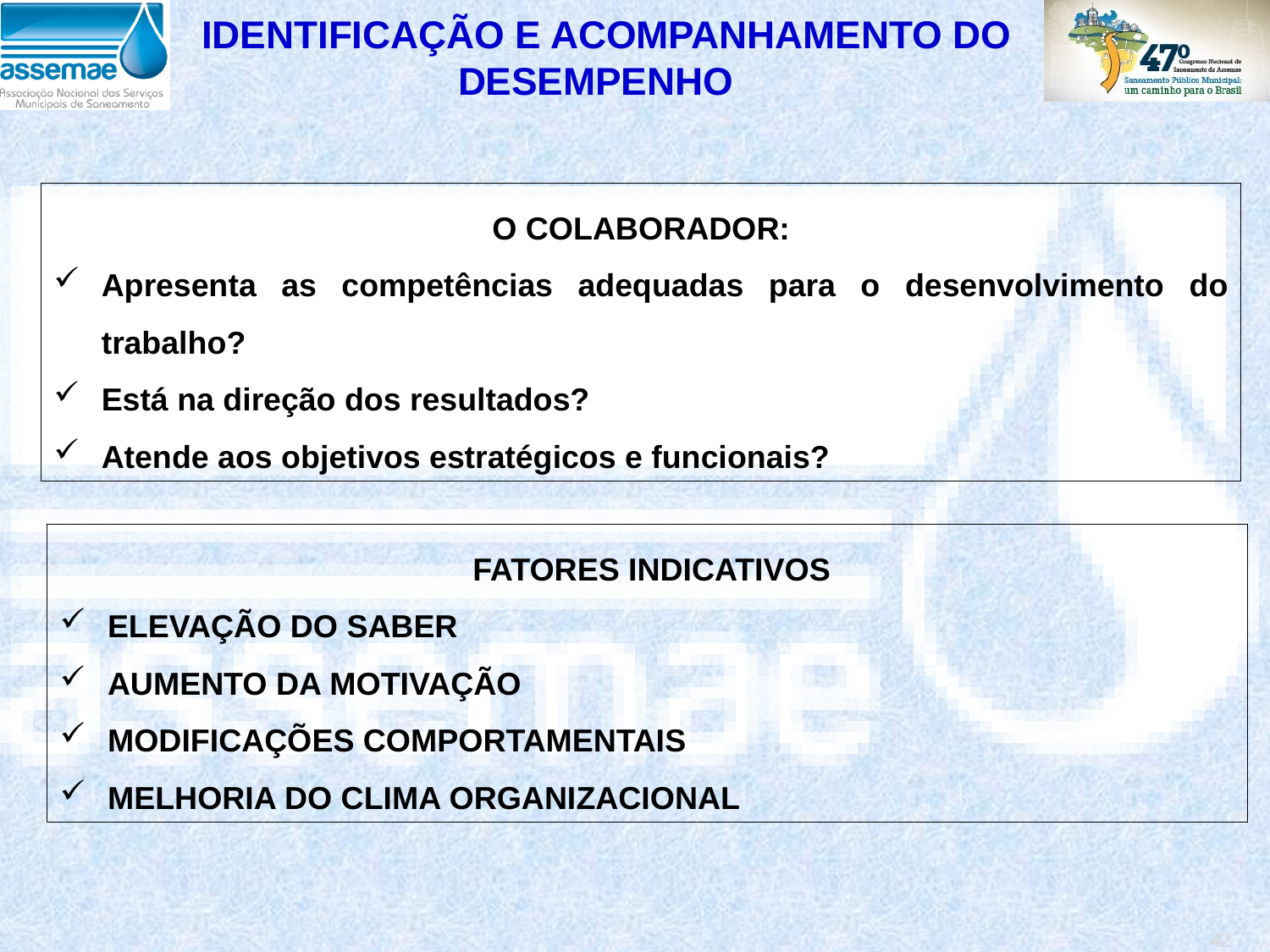

IDENTIFICAÇÃO E ACOMPANHAMENTO DO DESEMPENHO
O COLABORADOR:
Apresenta as competências adequadas para o desenvolvimento do trabalho?
Está na direção dos resultados?
Atende aos objetivos estratégicos e funcionais?
 FATORES INDICATIVOS
  ELEVAÇÃO DO SABER
  AUMENTO DA MOTIVAÇÃO
  MODIFICAÇÕES COMPORTAMENTAIS
  MELHORIA DO CLIMA ORGANIZACIONAL